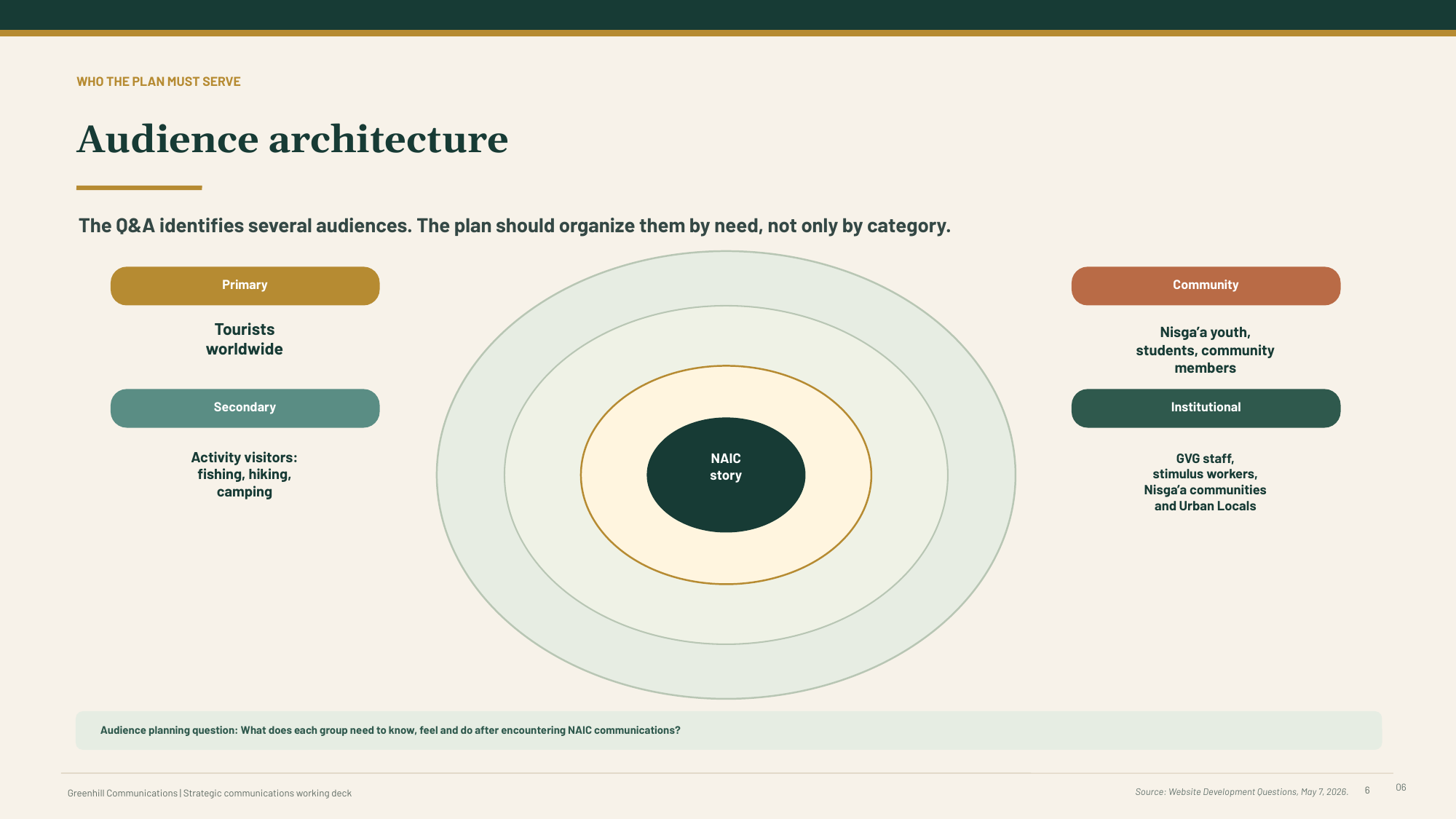

WHO THE PLAN MUST SERVE
Audience architecture

The Q&A identifies several audiences. The plan should organize them by need, not only by category.

Primary
Community

Tourists
worldwide
Nisga’a youth,
students, community
members

Secondary
Institutional

GVG staff,
stimulus workers,
Nisga’a communities
and Urban Locals
Activity visitors:
fishing, hiking,
camping
NAIC
story

Audience planning question: What does each group need to know, feel and do after encountering NAIC communications?
6
06
Source: Website Development Questions, May 7, 2026.